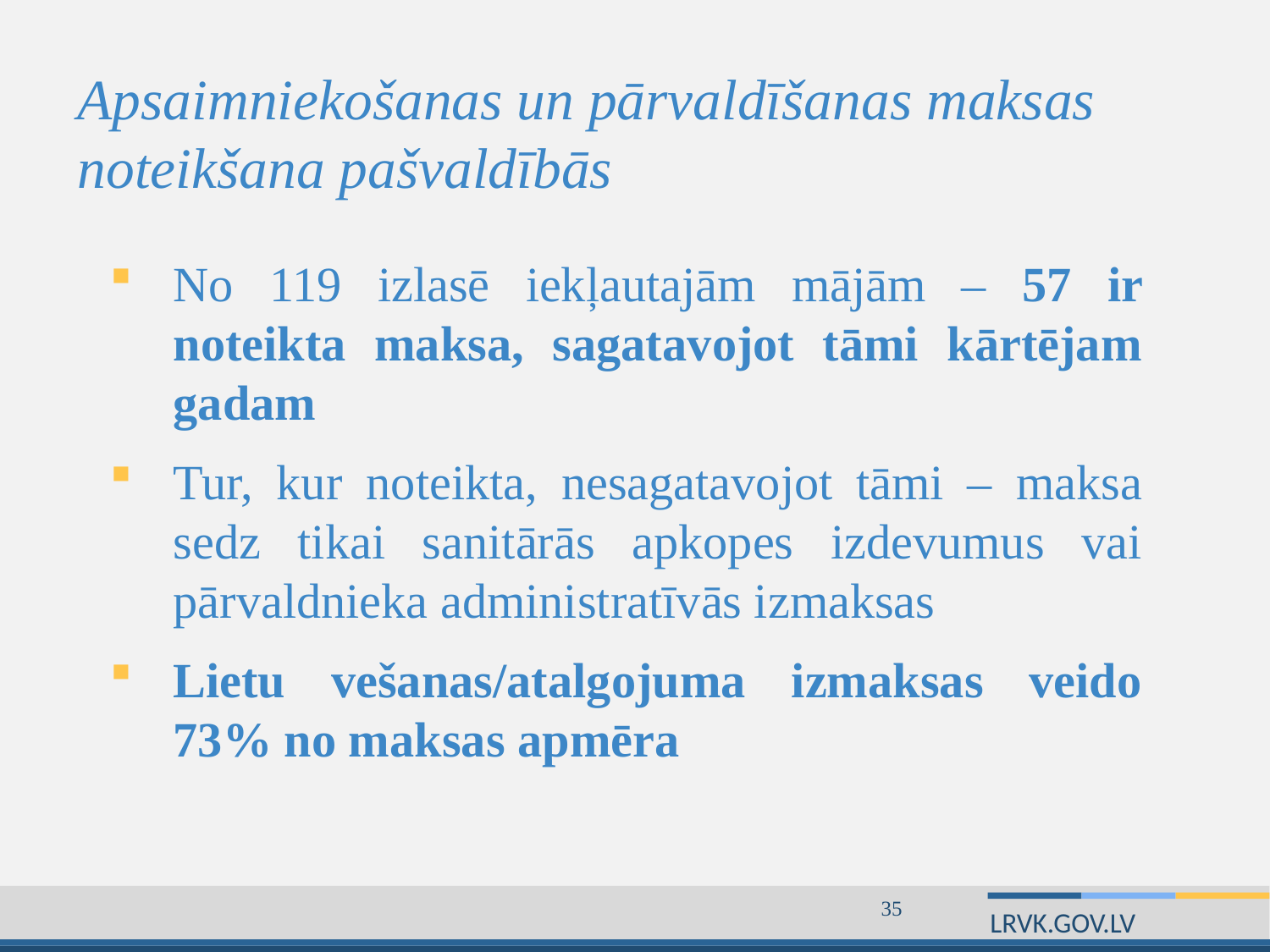

# Apsaimniekošanas un pārvaldīšanas maksas noteikšana pašvaldībās
No 119 izlasē iekļautajām mājām – 57 ir noteikta maksa, sagatavojot tāmi kārtējam gadam
Tur, kur noteikta, nesagatavojot tāmi – maksa sedz tikai sanitārās apkopes izdevumus vai pārvaldnieka administratīvās izmaksas
Lietu vešanas/atalgojuma izmaksas veido 73% no maksas apmēra

35